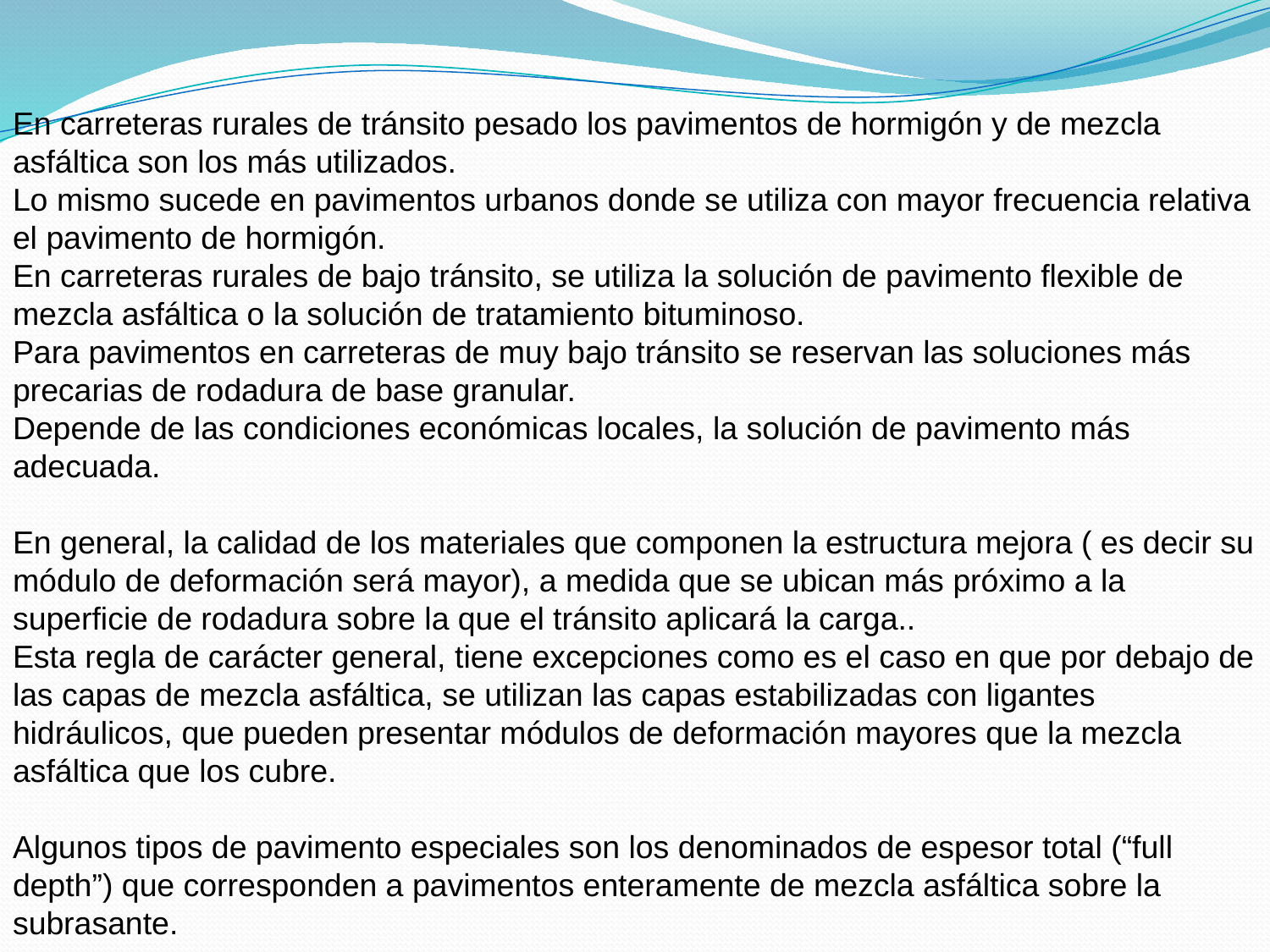

En carreteras rurales de tránsito pesado los pavimentos de hormigón y de mezcla asfáltica son los más utilizados.
Lo mismo sucede en pavimentos urbanos donde se utiliza con mayor frecuencia relativa el pavimento de hormigón.
En carreteras rurales de bajo tránsito, se utiliza la solución de pavimento flexible de mezcla asfáltica o la solución de tratamiento bituminoso.
Para pavimentos en carreteras de muy bajo tránsito se reservan las soluciones más precarias de rodadura de base granular.
Depende de las condiciones económicas locales, la solución de pavimento más adecuada.

En general, la calidad de los materiales que componen la estructura mejora ( es decir su módulo de deformación será mayor), a medida que se ubican más próximo a la superficie de rodadura sobre la que el tránsito aplicará la carga..
Esta regla de carácter general, tiene excepciones como es el caso en que por debajo de las capas de mezcla asfáltica, se utilizan las capas estabilizadas con ligantes hidráulicos, que pueden presentar módulos de deformación mayores que la mezcla asfáltica que los cubre.

Algunos tipos de pavimento especiales son los denominados de espesor total (“full depth”) que corresponden a pavimentos enteramente de mezcla asfáltica sobre la subrasante.